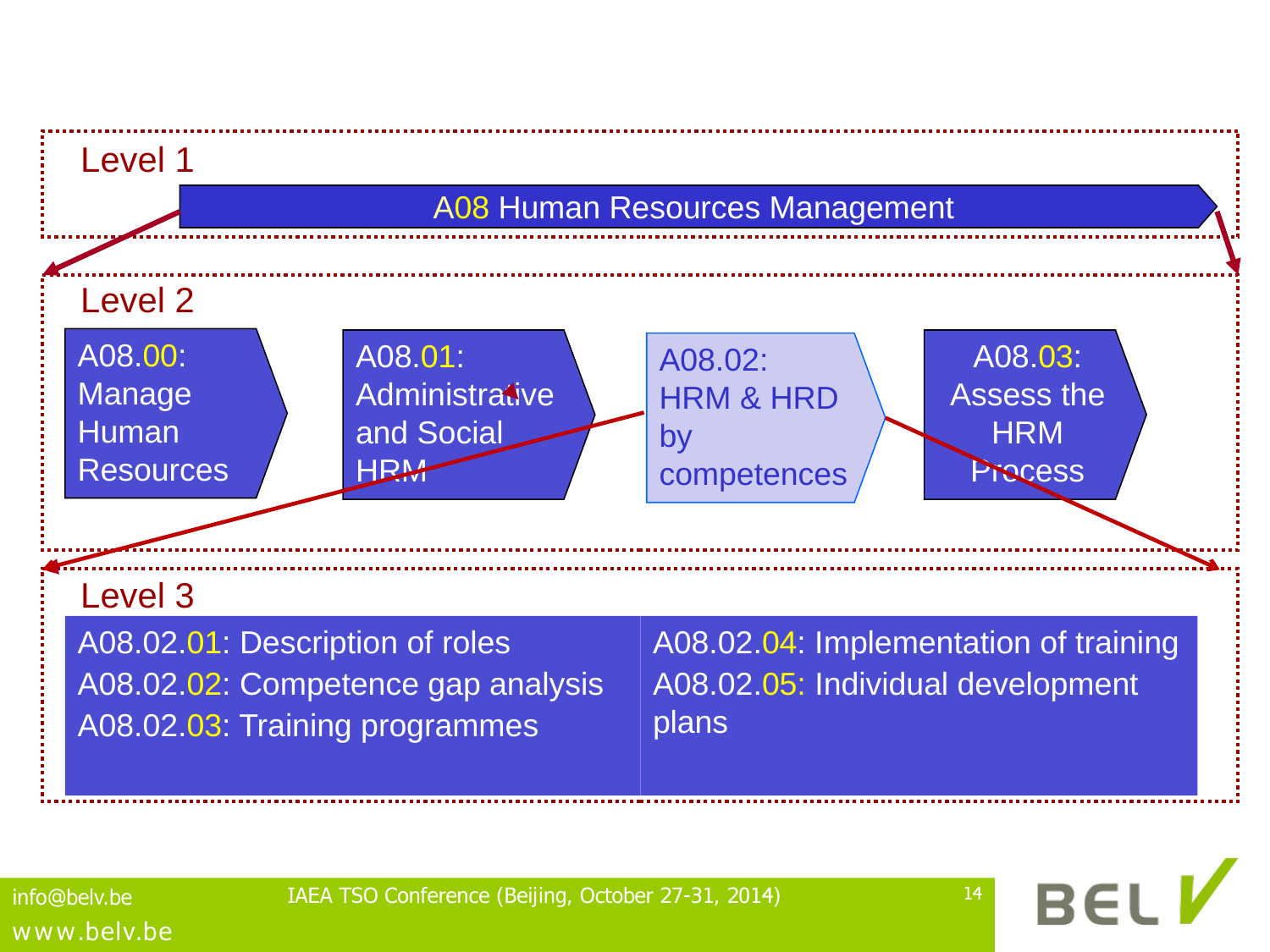

Level 1
A08 Human Resources Management

Level 2

A08.00: Manage Human Resources
A08.01:
Administrative and Social HRM
A08.03: Assess the HRM Process
A08.02:
HRM & HRD by competences

Level 3

A08.02.01: Description of roles
A08.02.02: Competence gap analysis
A08.02.03: Training programmes
A08.02.04: Implementation of training
A08.02.05: Individual development plans

IAEA TSO Conference (Beijing, October 27-31, 2014)
14